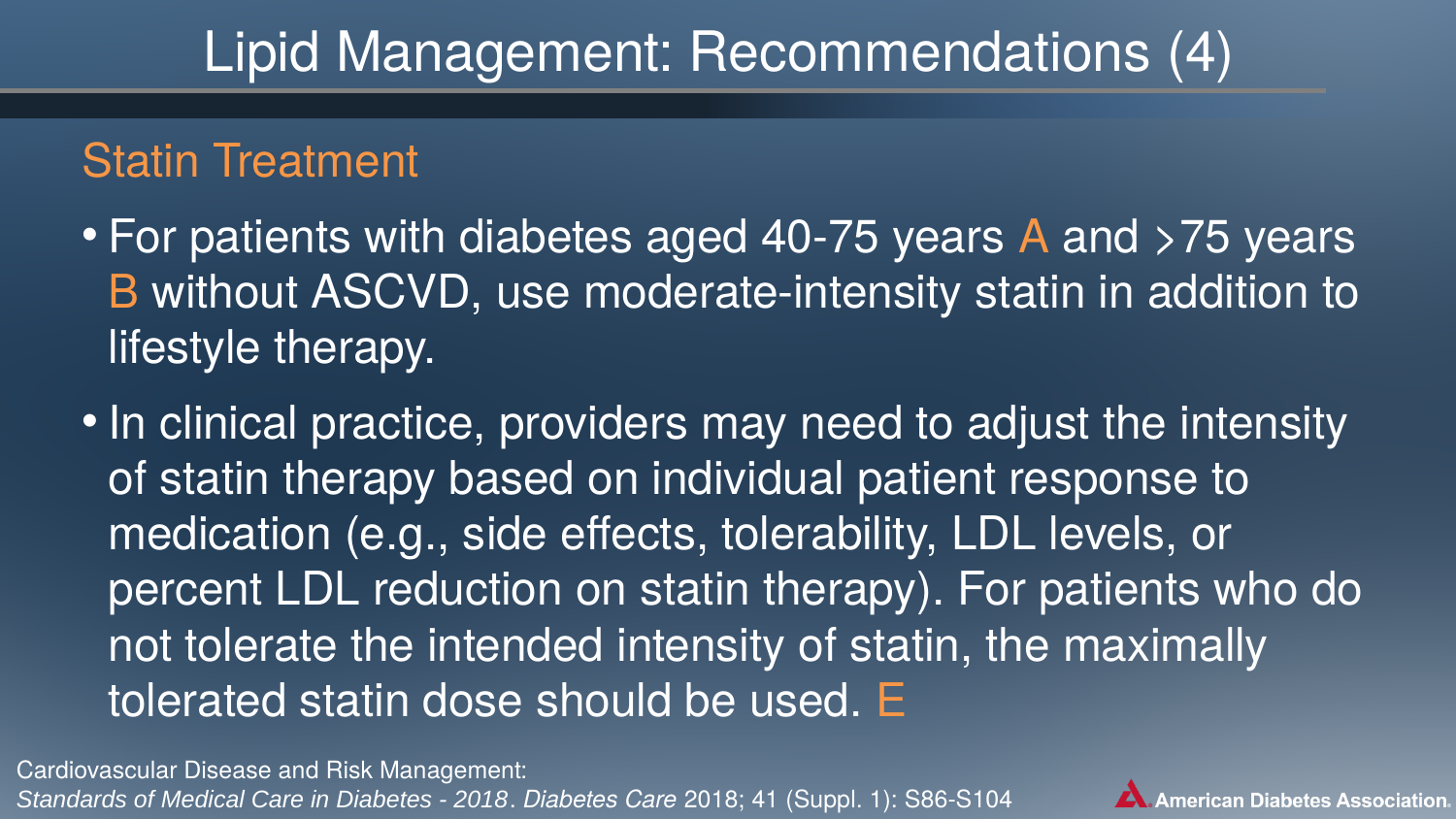

Lipid Management: Recommendations (4)
Statin Treatment
For patients with diabetes aged 40-75 years A and >75 years B without ASCVD, use moderate-intensity statin in addition to lifestyle therapy.
In clinical practice, providers may need to adjust the intensity of statin therapy based on individual patient response to medication (e.g., side effects, tolerability, LDL levels, or percent LDL reduction on statin therapy). For patients who do not tolerate the intended intensity of statin, the maximally tolerated statin dose should be used. E
Cardiovascular Disease and Risk Management:
Standards of Medical Care in Diabetes - 2018. Diabetes Care 2018; 41 (Suppl. 1): S86-S104